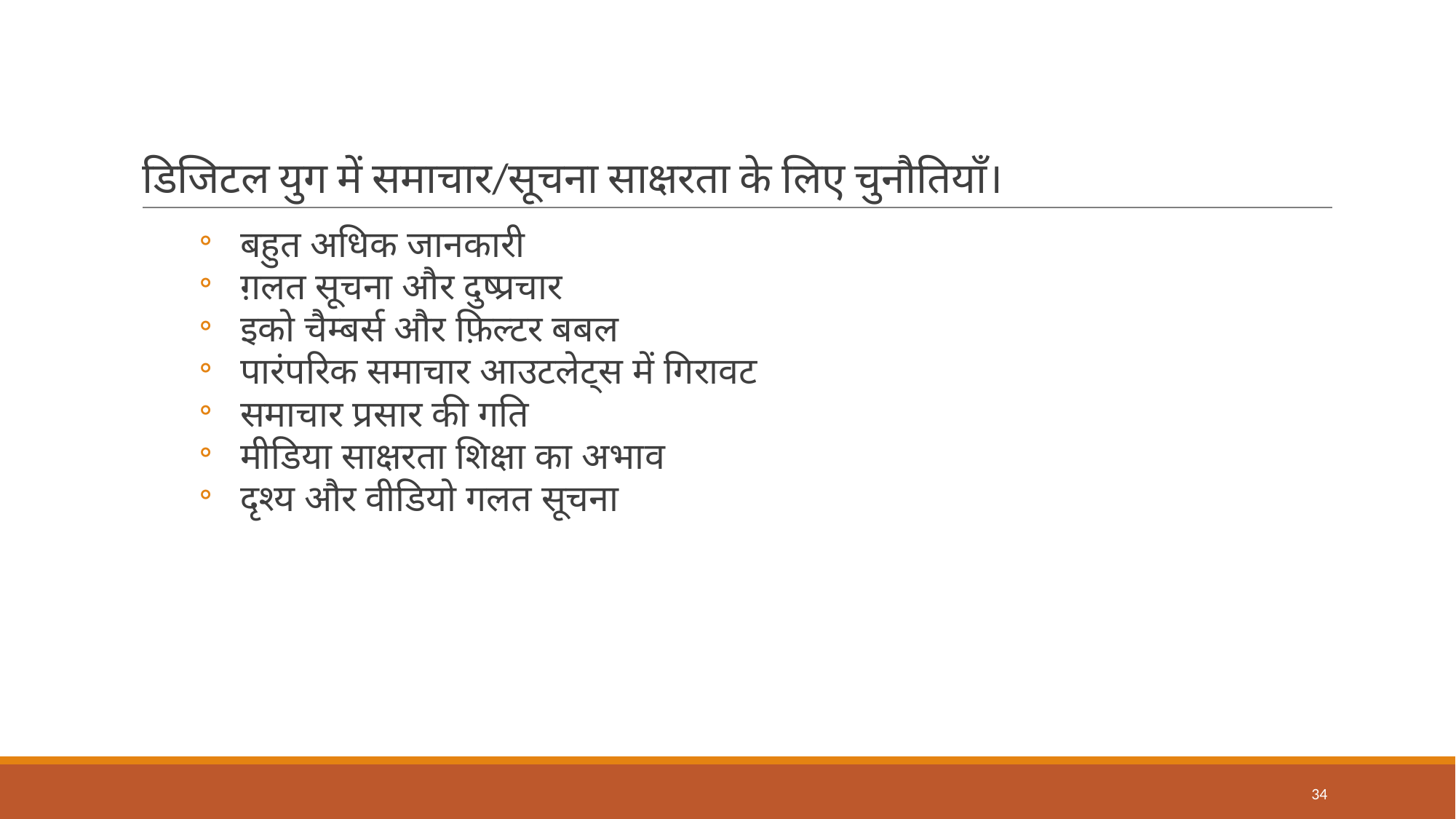

# डिजिटल युग में समाचार/सूचना साक्षरता के लिए चुनौतियाँ।
बहुत अधिक जानकारी
ग़लत सूचना और दुष्प्रचार
इको चैम्बर्स और फ़िल्टर बबल
पारंपरिक समाचार आउटलेट्स में गिरावट
समाचार प्रसार की गति
मीडिया साक्षरता शिक्षा का अभाव
दृश्य और वीडियो गलत सूचना
34